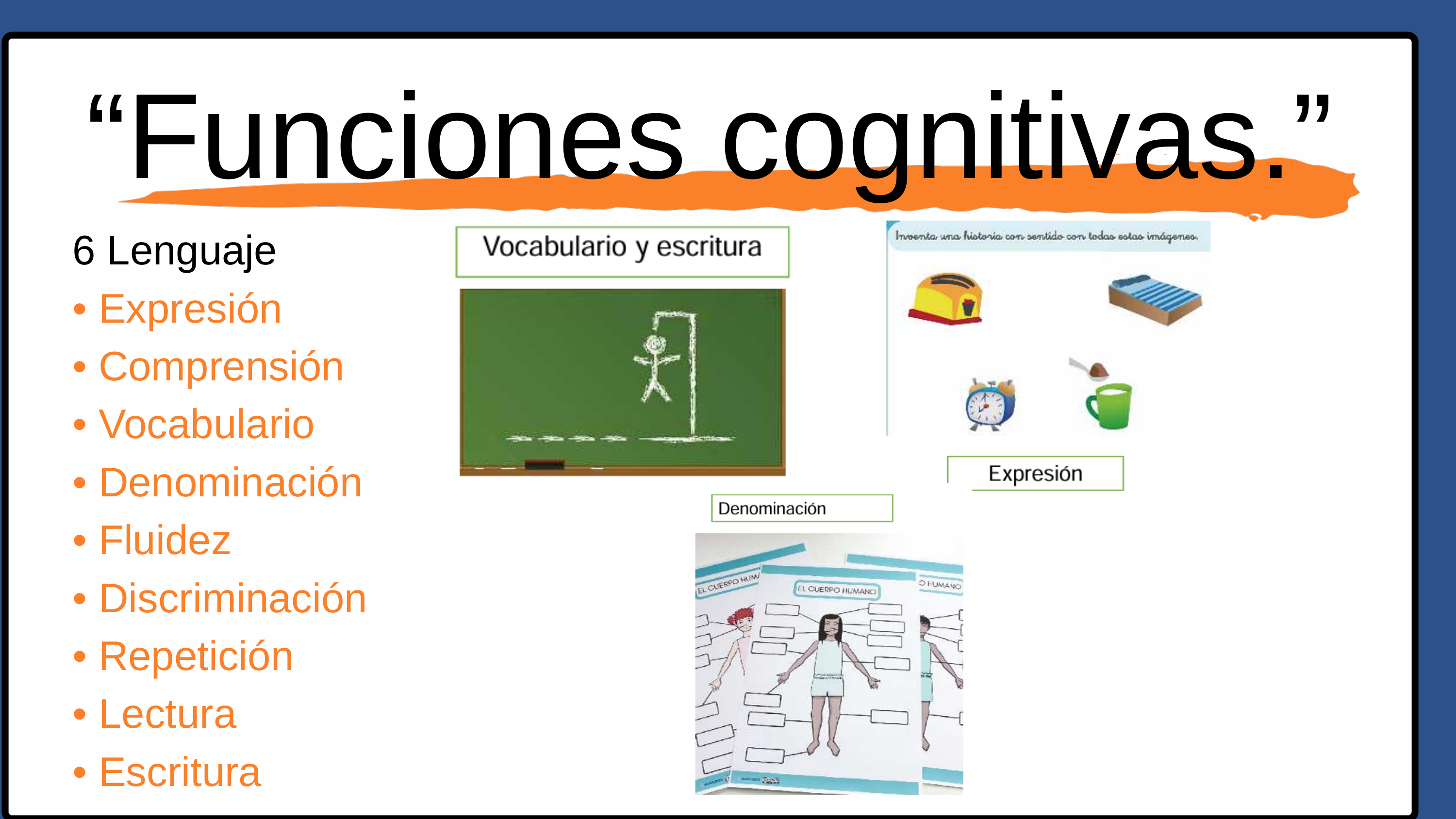

“Funciones cognitivas.”

6 Lenguaje
• Expresión
• Comprensión
• Vocabulario
• Denominación
• Fluidez
• Discriminación
• Repetición
• Lectura
• Escritura